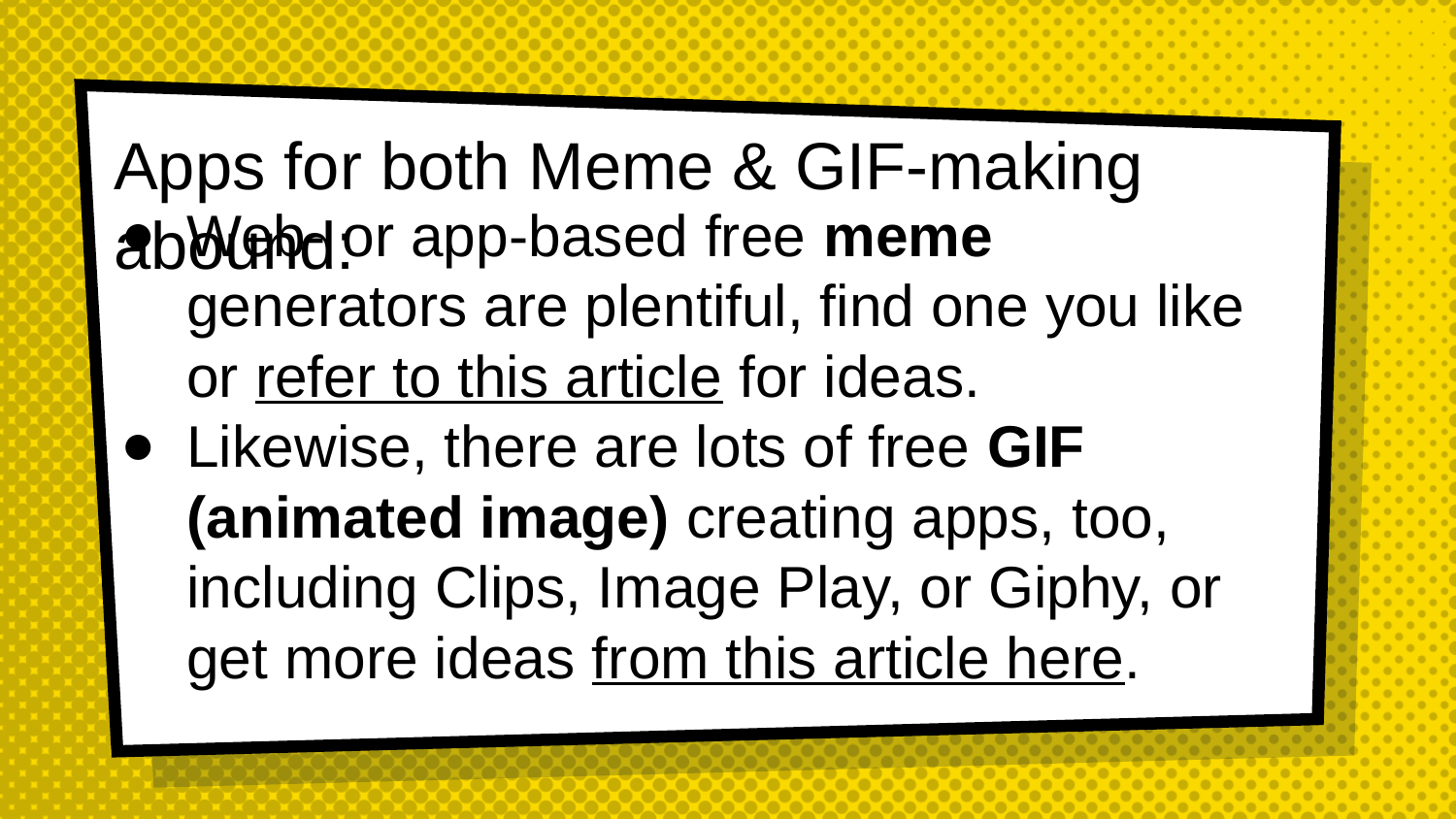

# Apps for both Meme & GIF-making abound:
Web- or app-based free meme generators are plentiful, find one you like or refer to this article for ideas.
Likewise, there are lots of free GIF (animated image) creating apps, too, including Clips, Image Play, or Giphy, or get more ideas from this article here.